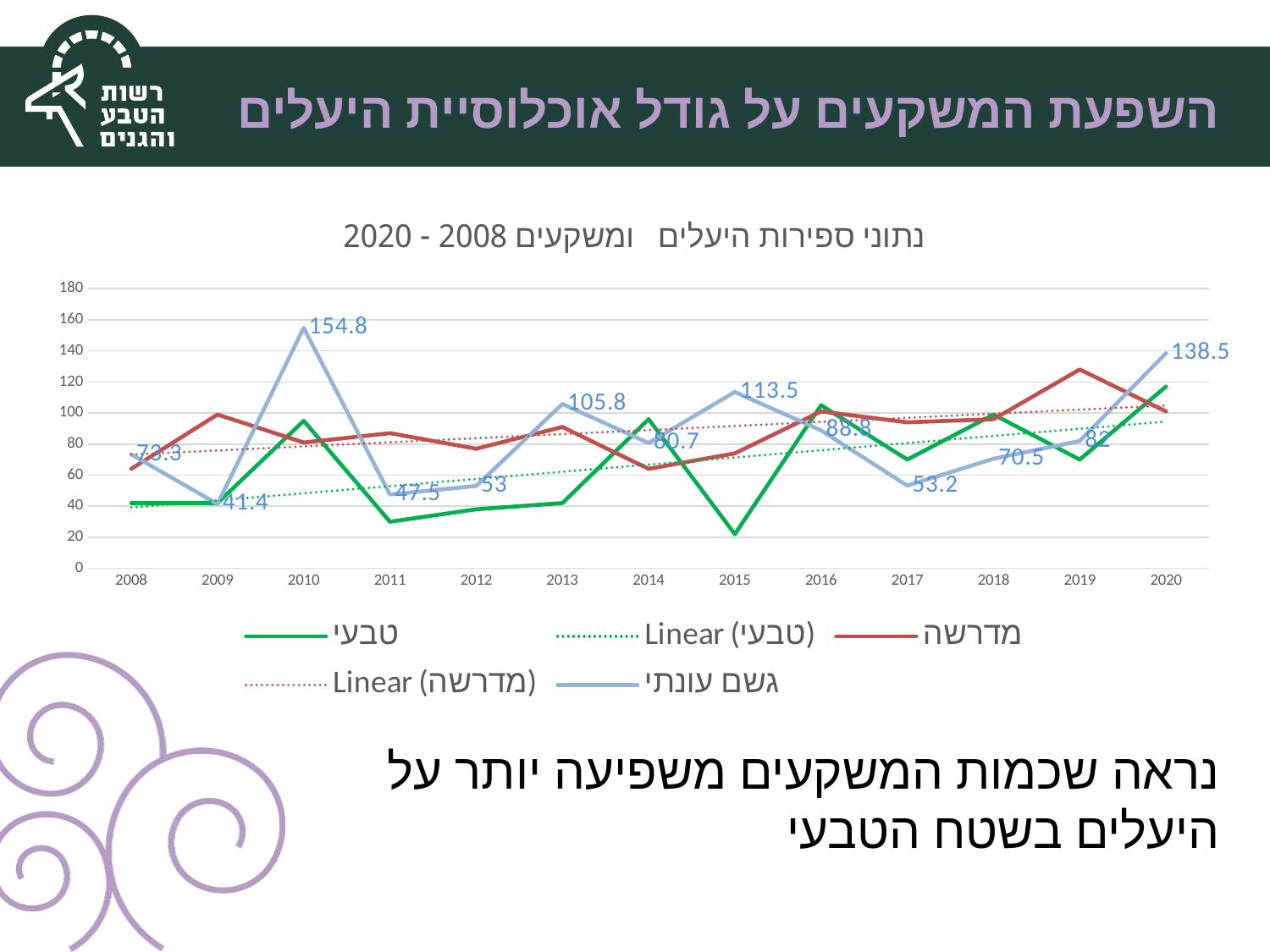

# השפעת המשקעים על גודל אוכלוסיית היעלים

### Chart: נתוני ספירות היעלים   ומשקעים 2008 - 2020

| Category | טבעי | מדרשה |  |
|---|---|---|---|
| 2008 | 42.0 | 64.0 | 73.3 |
| 2009 | 42.0 | 99.0 | 41.4 |
| 2010 | 95.0 | 81.0 | 154.79999999999998 |
| 2011 | 30.0 | 87.0 | 47.5 |
| 2012 | 38.0 | 77.0 | 53.0 |
| 2013 | 42.0 | 91.0 | 105.8 |
| 2014 | 96.0 | 64.0 | 80.7 |
| 2015 | 22.0 | 74.0 | 113.5 |
| 2016 | 105.0 | 101.0 | 88.80000000000001 |
| 2017 | 70.0 | 94.0 | 53.2 |
| 2018 | 99.0 | 96.0 | 70.5 |
| 2019 | 70.0 | 128.0 | 82.0 |
| 2020 | 117.0 | 101.0 | 138.5 |
נראה שכמות המשקעים משפיעה יותר על היעלים בשטח הטבעי